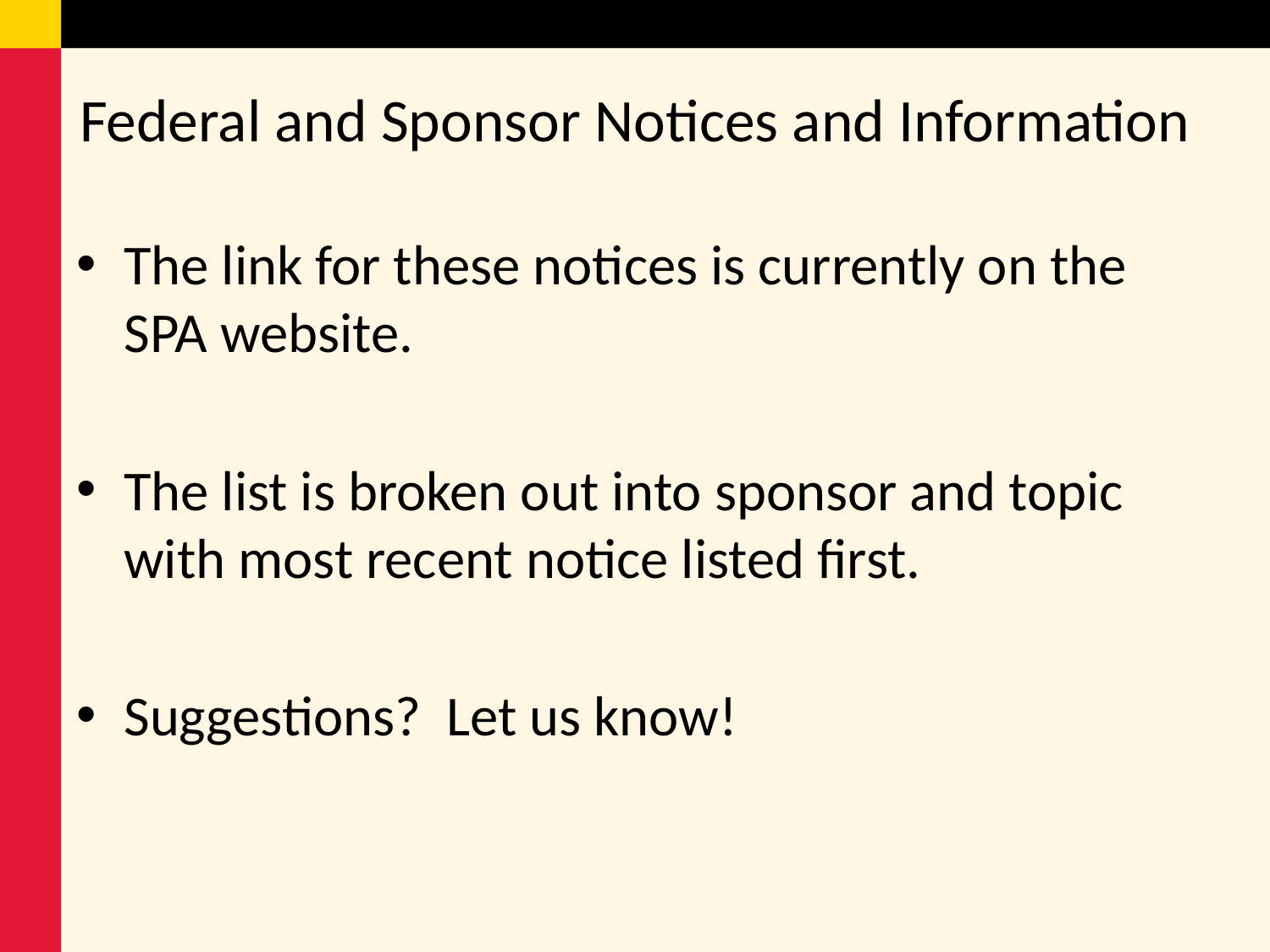

# Federal and Sponsor Notices and Information
The link for these notices is currently on the SPA website.

The list is broken out into sponsor and topic with most recent notice listed first.

Suggestions?  Let us know!